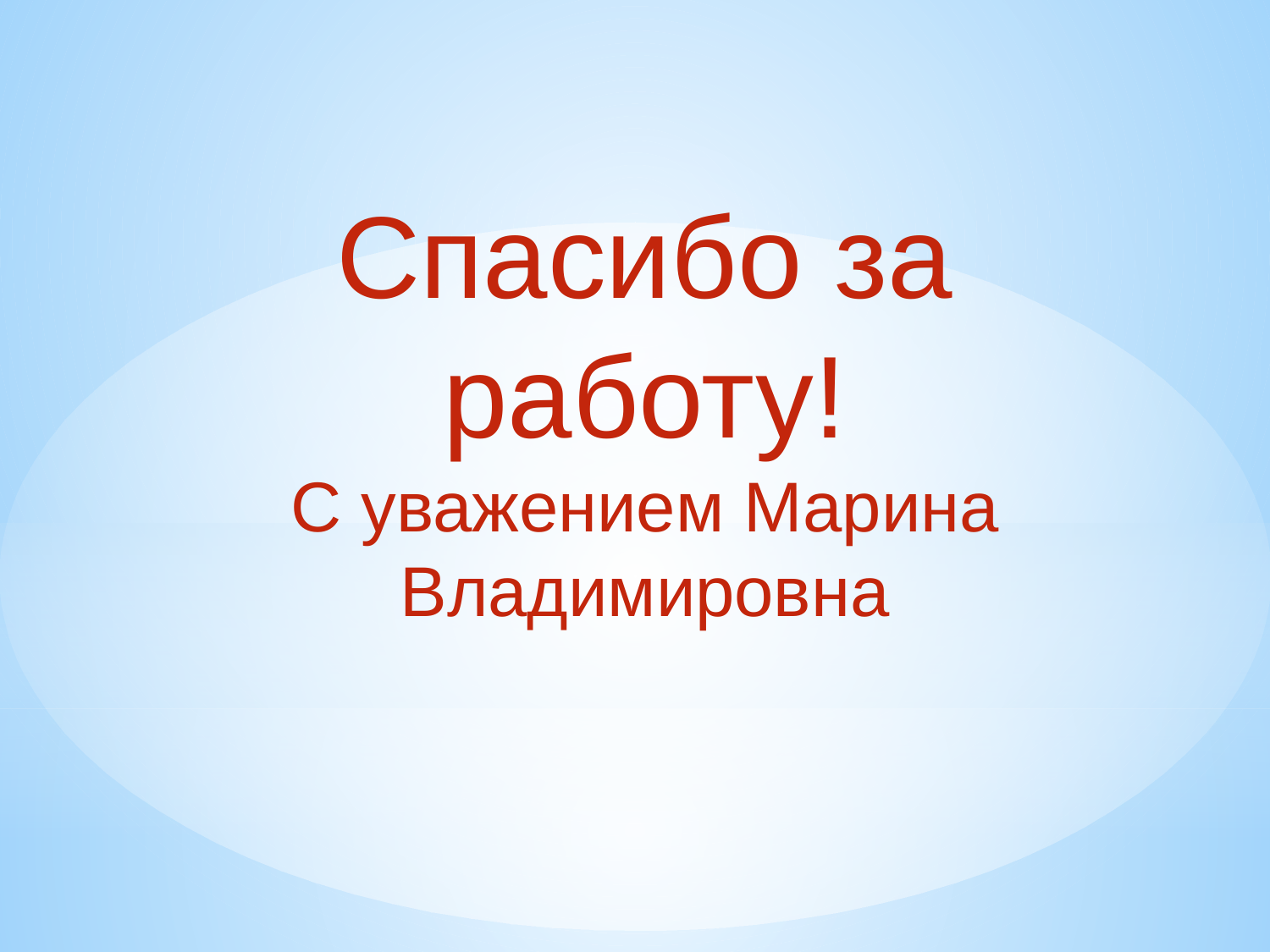

Спасибо за работу!
С уважением Марина Владимировна